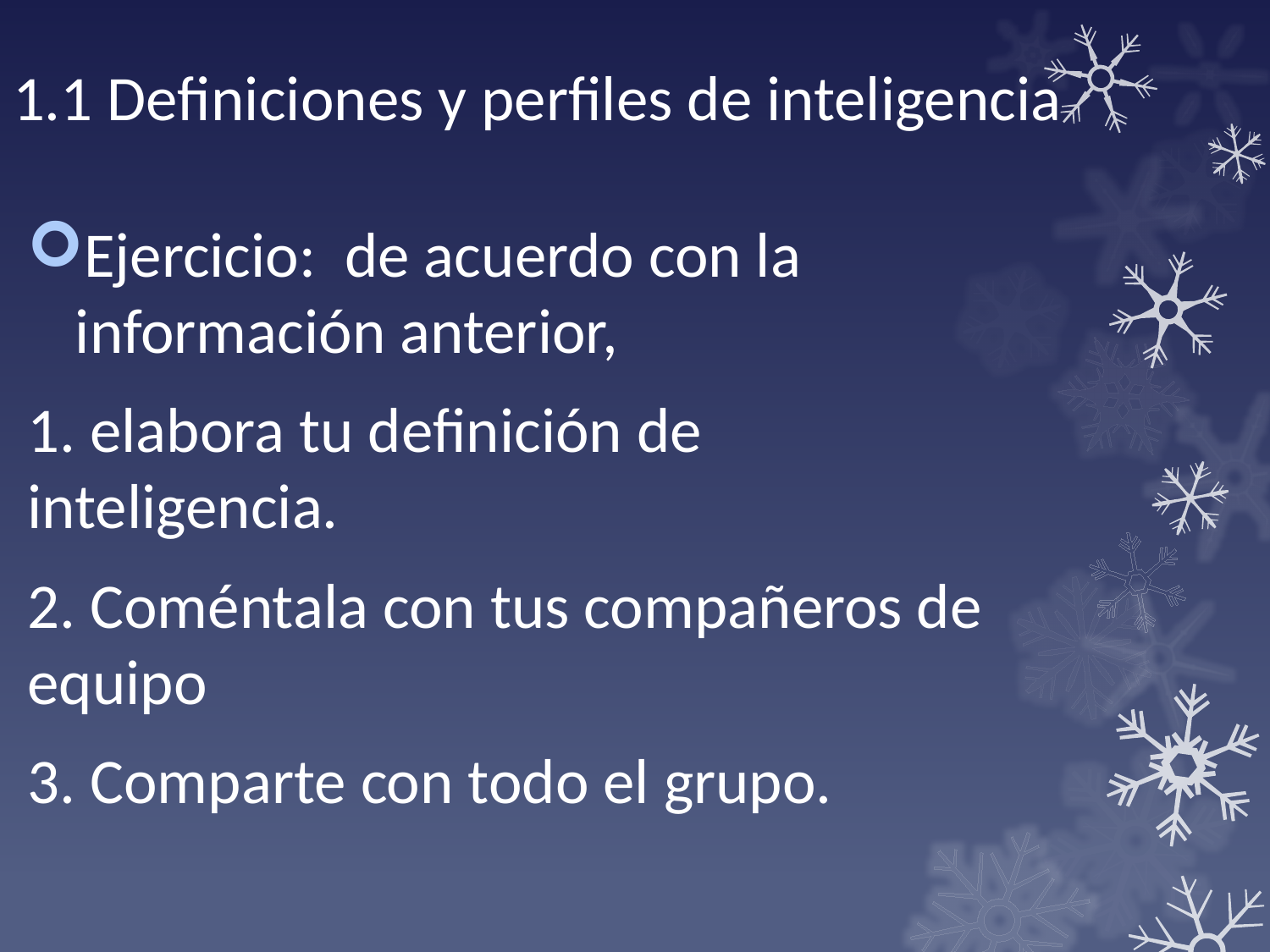

# 1.1 Definiciones y perfiles de inteligencia
Ejercicio:  de acuerdo con la información anterior,
1. elabora tu definición de inteligencia.
2. Coméntala con tus compañeros de equipo
3. Comparte con todo el grupo.